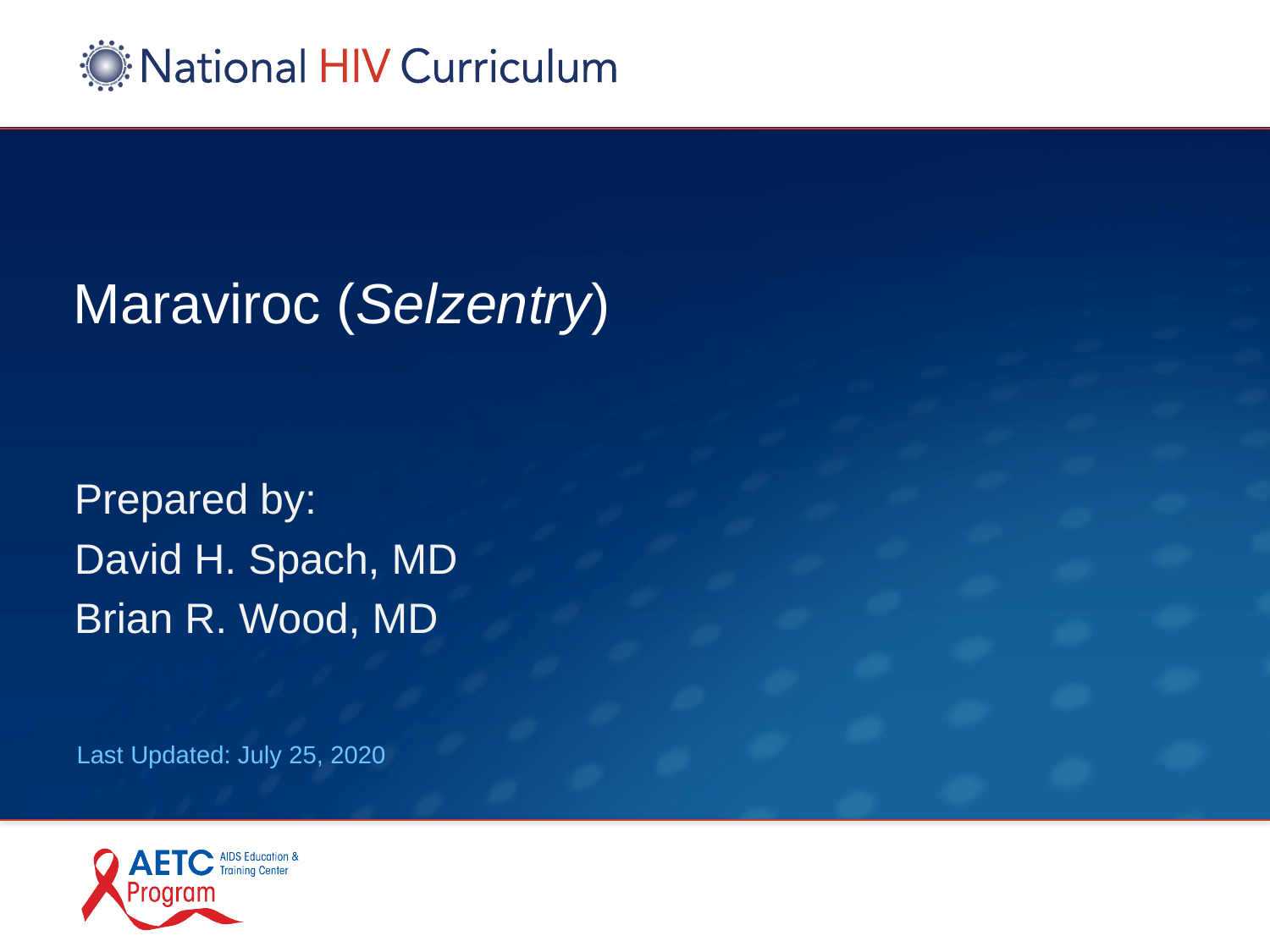

# Maraviroc (Selzentry)
Prepared by:
David H. Spach, MD
Brian R. Wood, MD
Last Updated: July 25, 2020